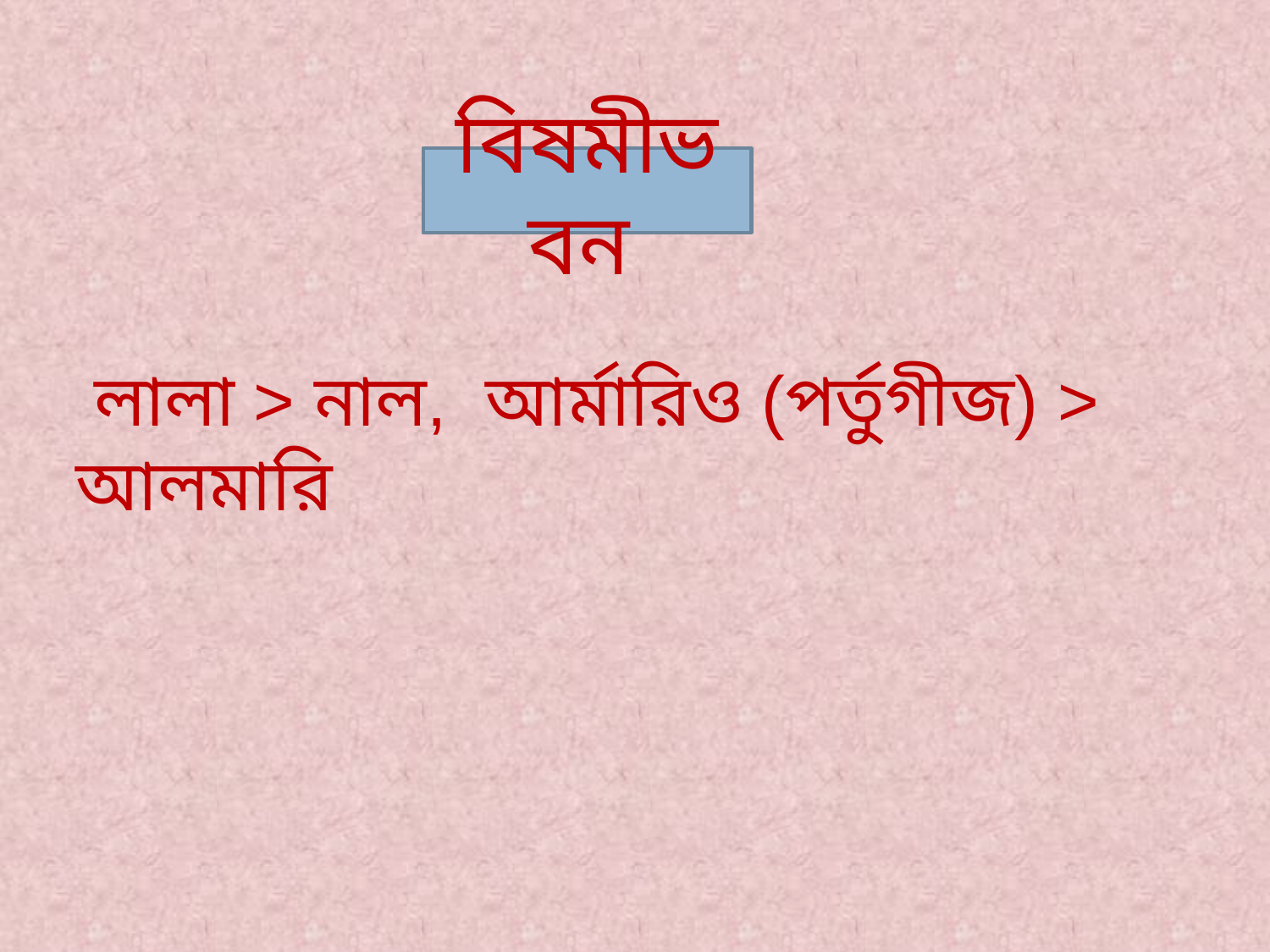

বিষমীভবন
 লালা > নাল,  আর্মারিও (পর্তুগীজ) > আলমারি